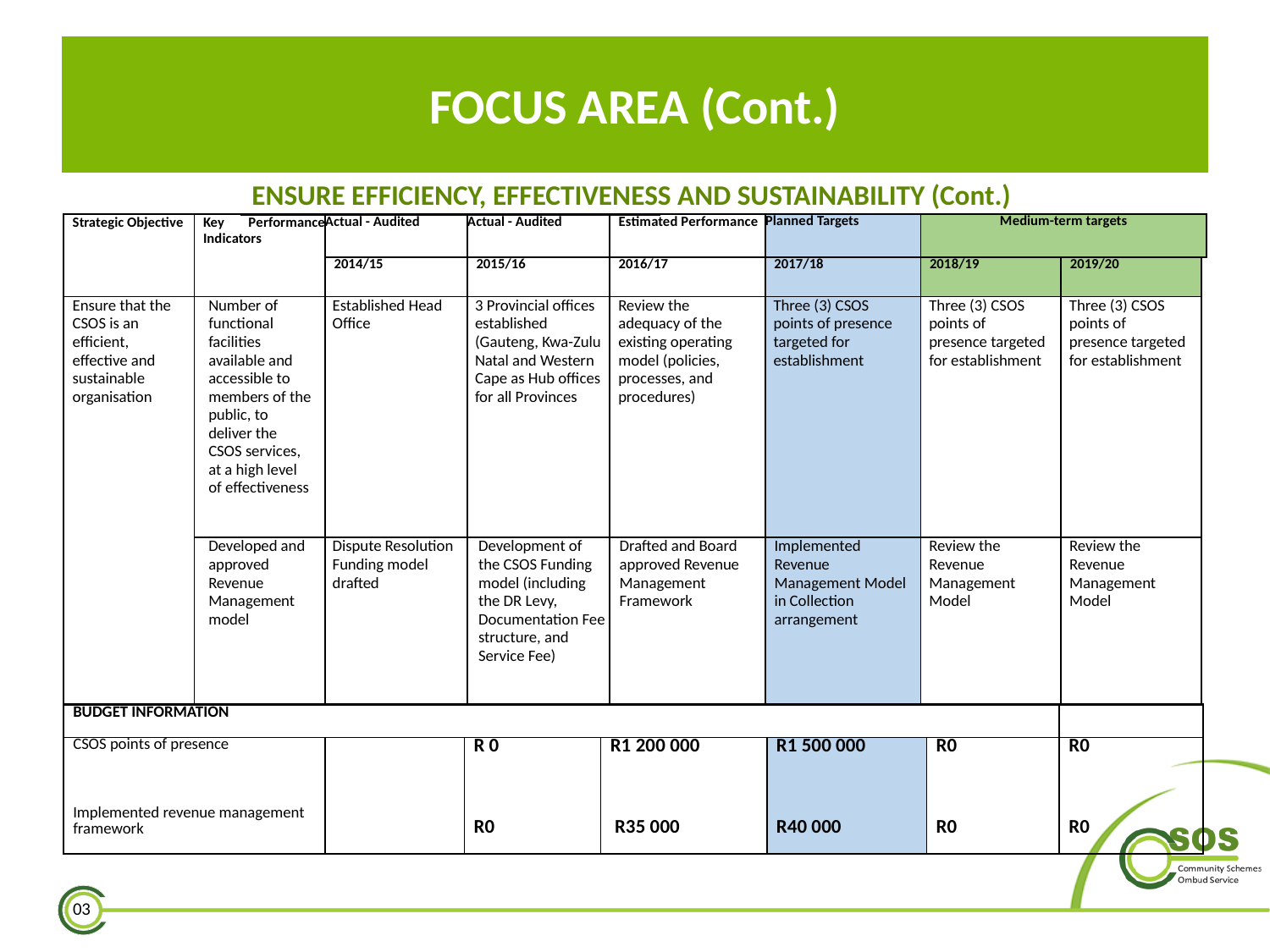

# WHAT IS A COMMUNITY SCHEME?
FOCUS AREA (Cont.)
ENSURE EFFICIENCY, EFFECTIVENESS AND SUSTAINABILITY (Cont.)

| Strategic Objective | Key Performance Indicators | Actual - Audited | Actual - Audited | Estimated Performance | Planned Targets | Medium-term targets |  |  |
| --- | --- | --- | --- | --- | --- | --- | --- | --- |
|  |  | 2014/15 | 2015/16 | 2016/17 | 2017/18 | 2018/19 | 2019/20 |  |
| Ensure that the CSOS is an efficient, effective and sustainable organisation | Number of functional facilities available and accessible to members of the public, to deliver the CSOS services, at a high level of effectiveness | Established Head Office | 3 Provincial offices established (Gauteng, Kwa-Zulu Natal and Western Cape as Hub offices for all Provinces | Review the adequacy of the existing operating model (policies, processes, and procedures) | Three (3) CSOS points of presence targeted for establishment | Three (3) CSOS points of presence targeted for establishment | Three (3) CSOS points of presence targeted for establishment |  |
|  | Developed and approved Revenue Management model | Dispute Resolution Funding model drafted | Development of the CSOS Funding model (including the DR Levy, Documentation Fee structure, and Service Fee) | Drafted and Board approved Revenue Management Framework | Implemented Revenue Management Model in Collection arrangement | Review the Revenue Management Model | Review the Revenue Management Model |  |

| BUDGET INFORMATION |  |  |  |  |  |  |
| --- | --- | --- | --- | --- | --- | --- |
| CSOS points of presence   Implemented revenue management framework |  | R 0   R0 | R1 200 000    R35 000 | R1 500 000   R40 000 | R0   R0 | R0   R0 |
03